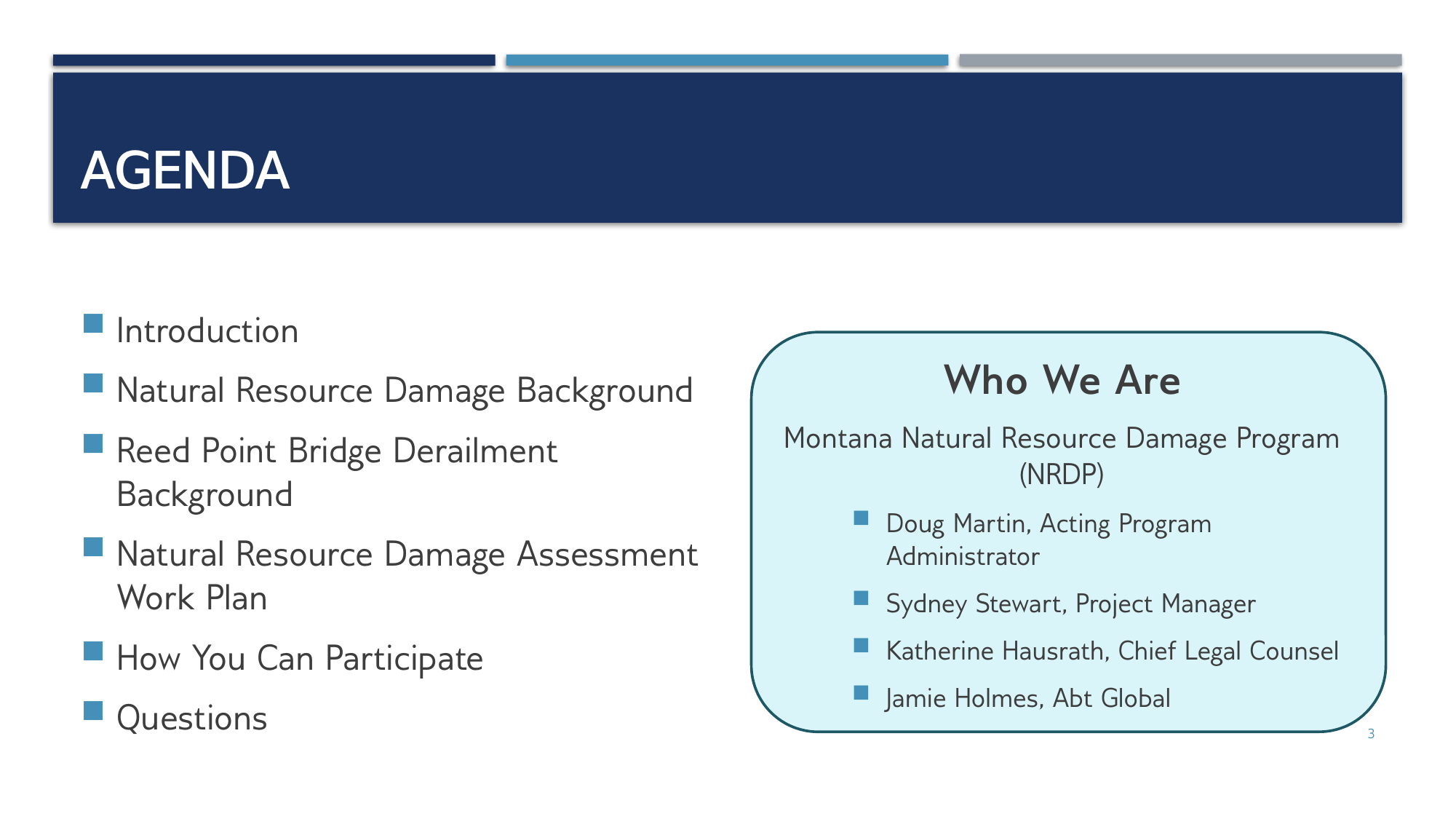

# Agenda
Introduction
Natural Resource Damage Background
Reed Point Bridge Derailment Background
Natural Resource Damage Assessment Work Plan
How You Can Participate
Questions
Who We Are
Montana Natural Resource Damage Program (NRDP)
Doug Martin, Acting Program Administrator
Sydney Stewart, Project Manager
Katherine Hausrath, Chief Legal Counsel
Jamie Holmes, Abt Global

3